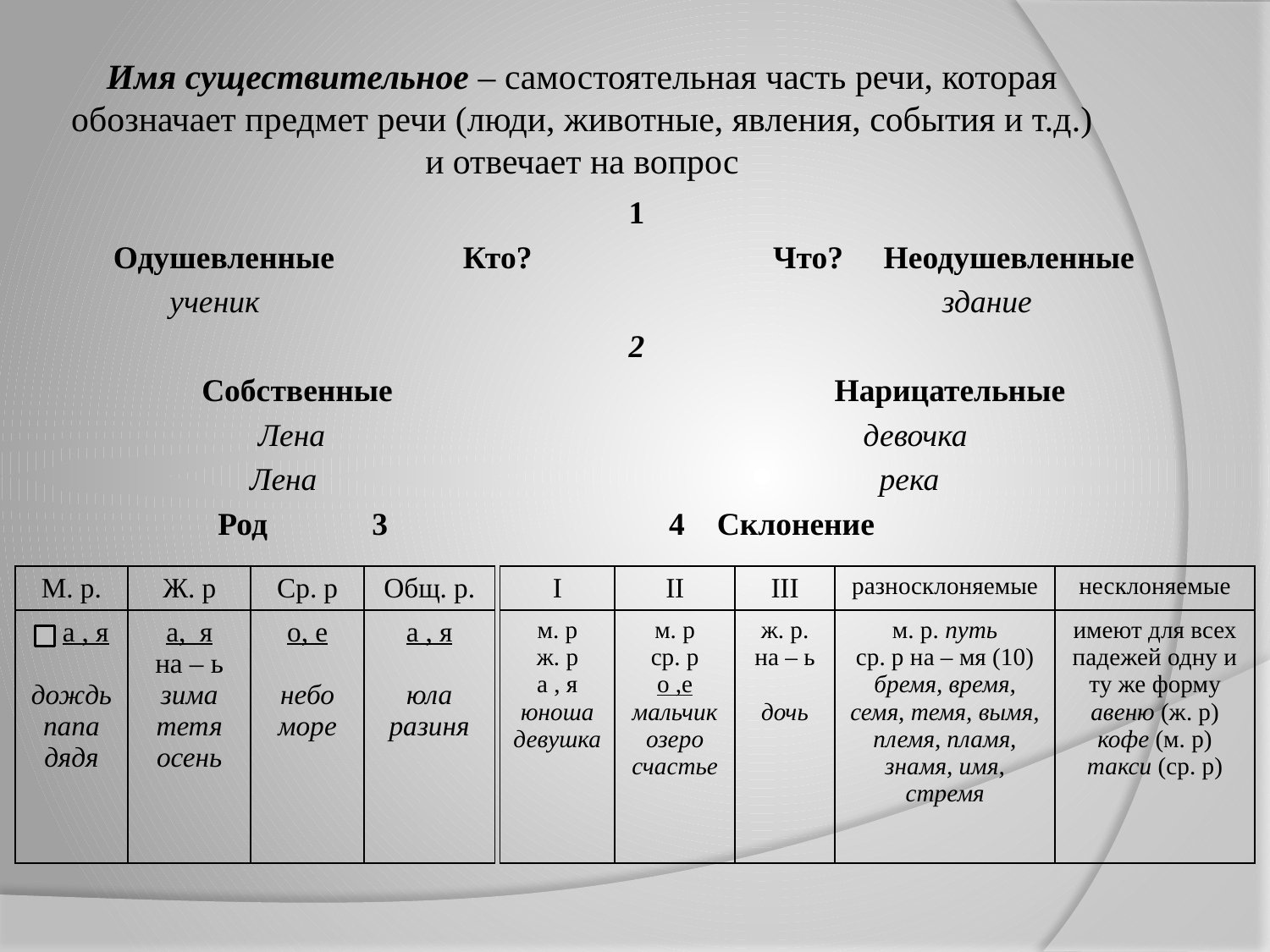

# Имя существительное – самостоятельная часть речи, которая обозначает предмет речи (люди, животные, явления, события и т.д.) и отвечает на вопрос
1
    Одушевленные                Кто?                              Что?     Неодушевленные
           ученик                                                                                     здание
2
               Собственные                                                       Нарицательные
                      Лена                                                                   девочка
                     Лена                                                                      река
                 Род             3                                   4    Склонение
| М. р. | Ж. р | Ср. р | Общ. р. |
| --- | --- | --- | --- |
| \_ а , я дождь папа дядя | а, я на – ь зима тетя осень | о, е небо море | а , я юла разиня |
| I | II | III | разносклоняемые | несклоняемые |
| --- | --- | --- | --- | --- |
| м. р ж. р а , я юноша девушка | м. р ср. р о ,е мальчик озеро счастье | ж. р. на – ь дочь | м. р. путь ср. р на – мя (10) бремя, время, семя, темя, вымя, племя, пламя, знамя, имя, стремя | имеют для всех падежей одну и ту же форму авеню (ж. р) кофе (м. р) такси (ср. р) |